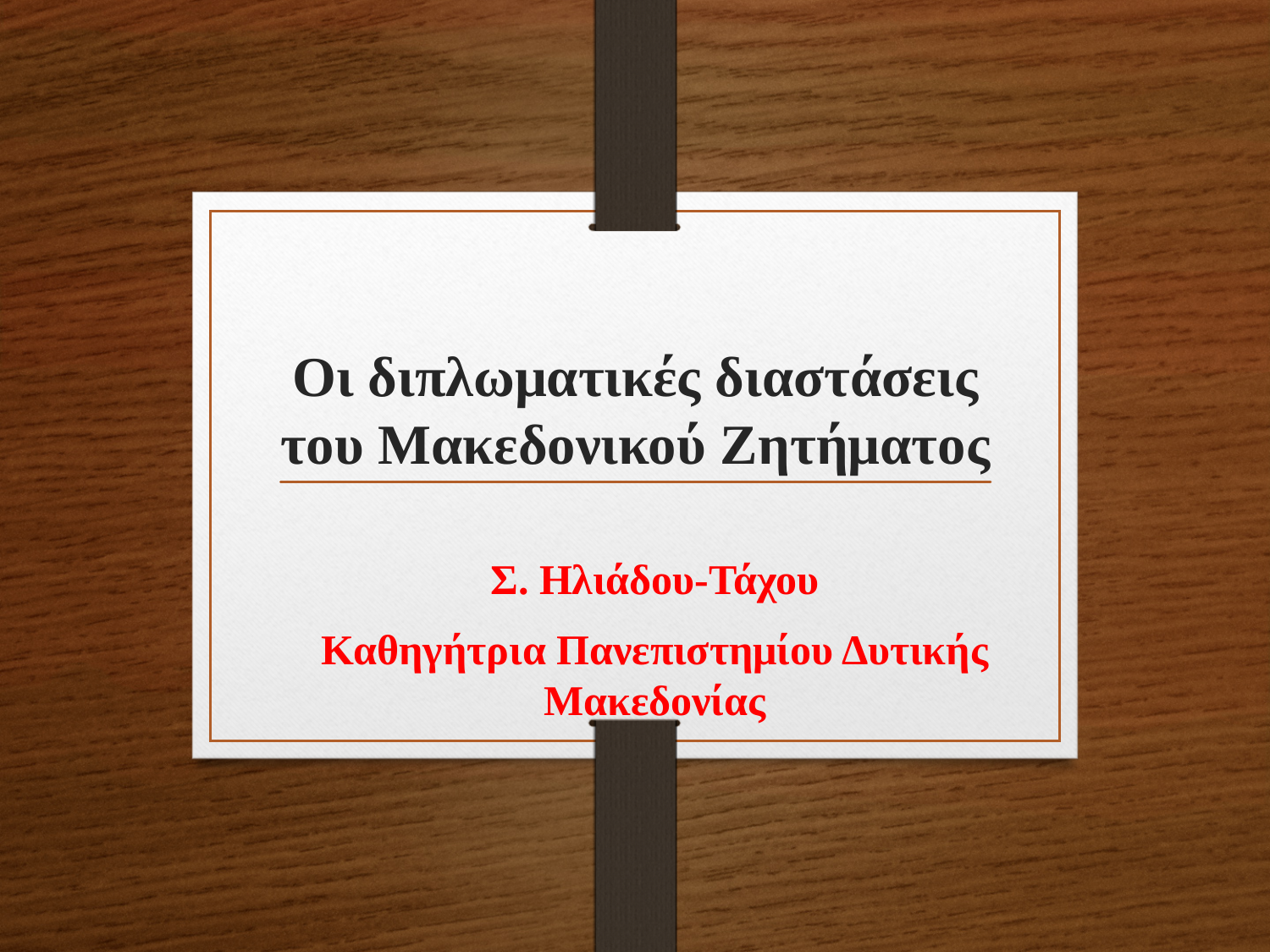

# Οι διπλωματικές διαστάσεις του Μακεδονικού Ζητήματος
Σ. Ηλιάδου-Τάχου
Καθηγήτρια Πανεπιστημίου Δυτικής Μακεδονίας